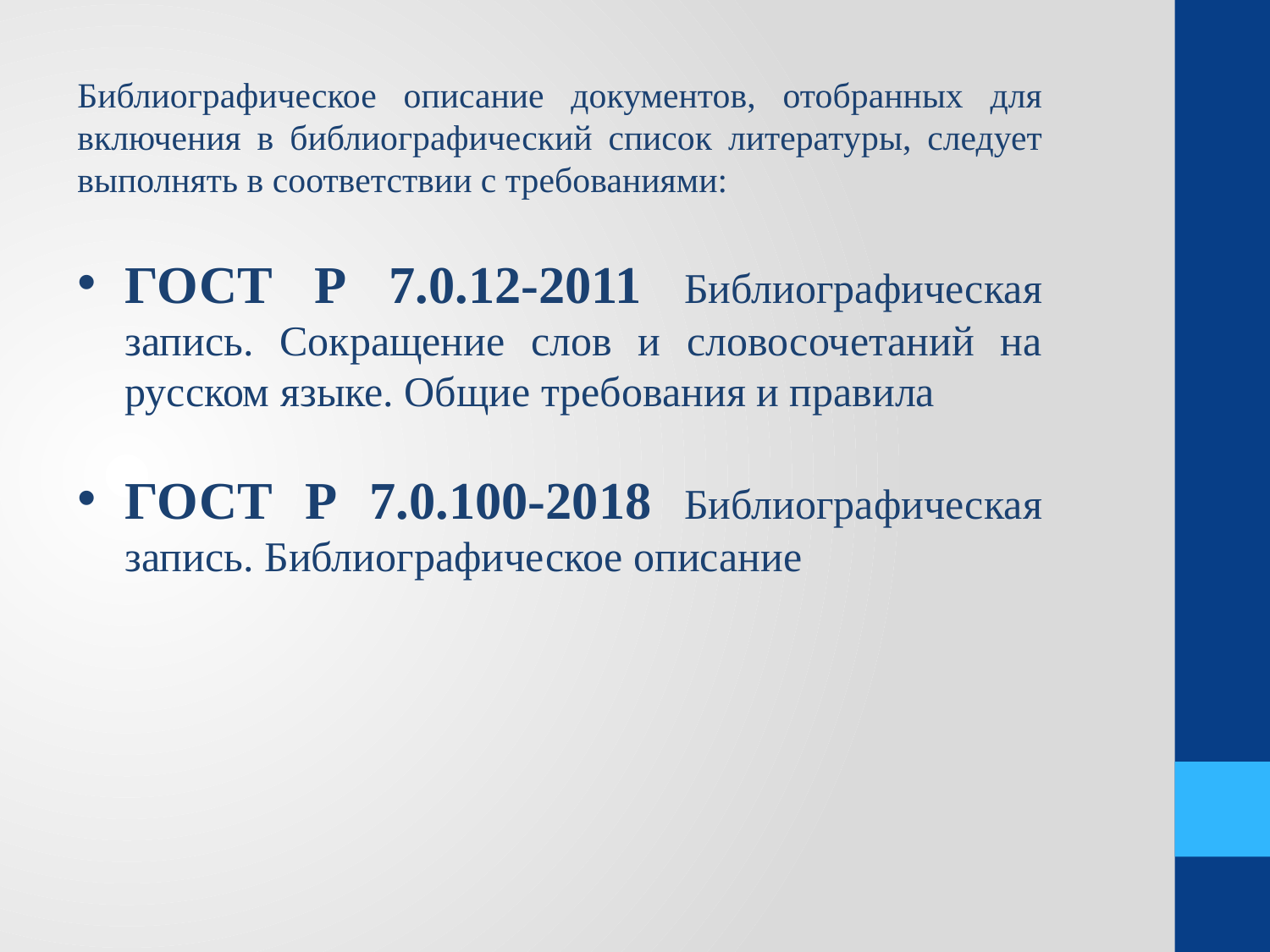

Библиографическое описание документов, отобранных для включения в библиографический список литературы, следует выполнять в соответствии с требованиями:

ГОСТ Р 7.0.12-2011 Библиографическая запись. Сокращение слов и словосочетаний на русском языке. Общие требования и правила

ГОСТ Р 7.0.100-2018 Библиографическая запись. Библиографическое описание